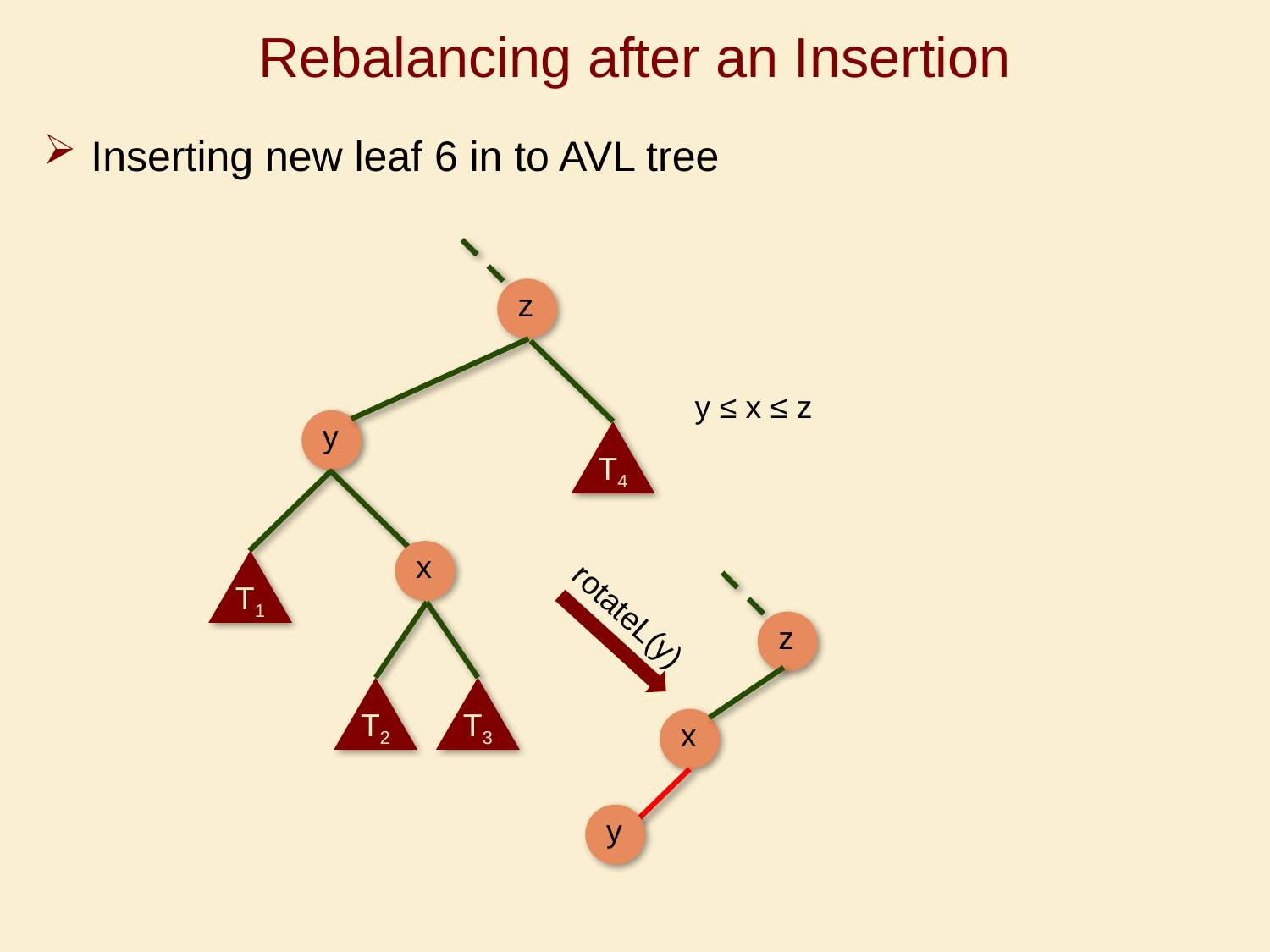

# Rebalancing after an Insertion
Inserting new leaf 6 in to AVL tree

z

T4

T1

T2
T3
y ≤ x ≤ z

y

x

z

x

y
rotateL(y)